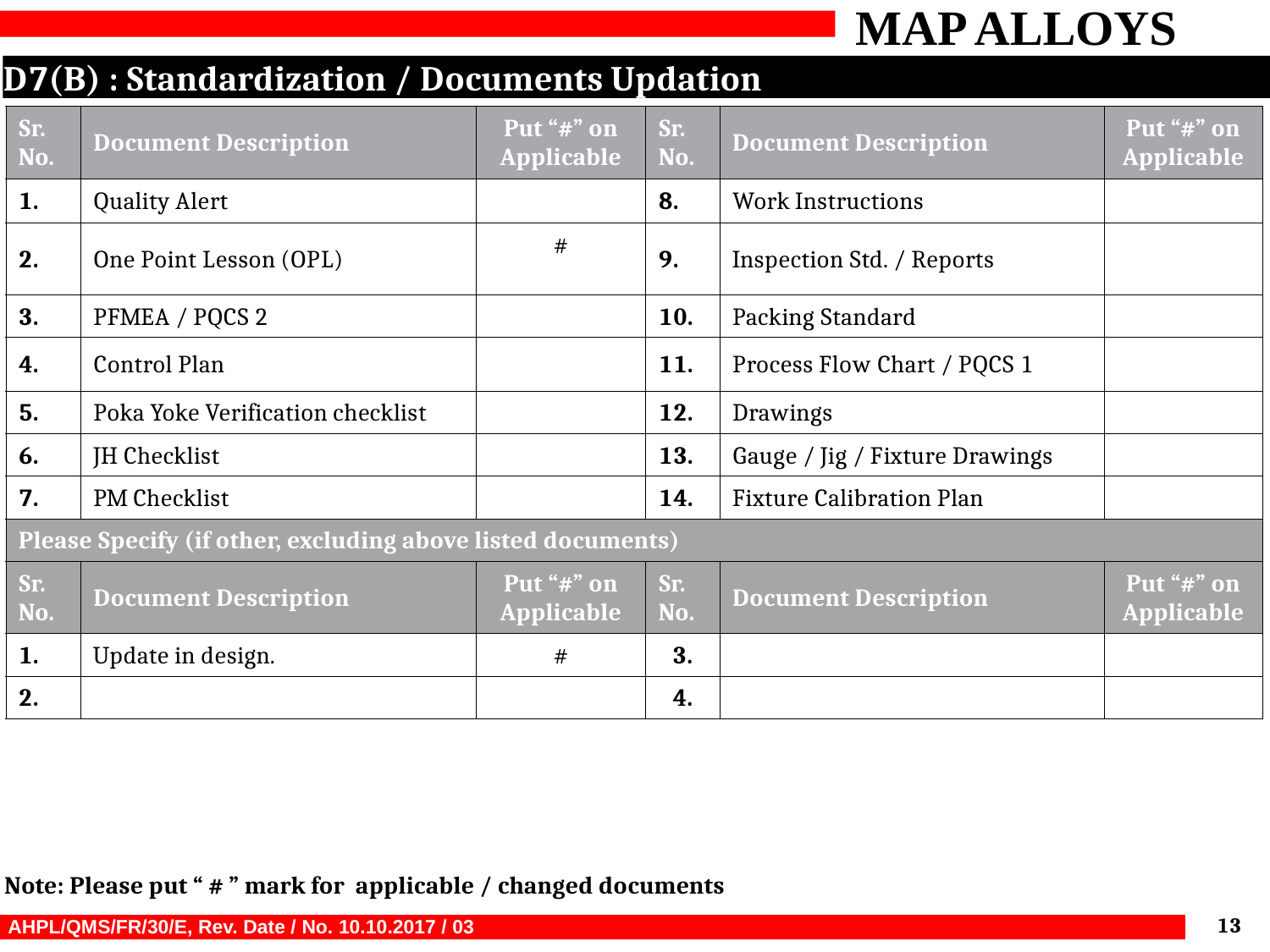

D7(B) : Standardization / Documents Updation
| Sr. No. | Document Description | Put “#” on Applicable | Sr. No. | Document Description | Put “#” on Applicable |
| --- | --- | --- | --- | --- | --- |
| 1. | Quality Alert |  | 8. | Work Instructions |  |
| 2. | One Point Lesson (OPL) | # | 9. | Inspection Std. / Reports |  |
| 3. | PFMEA / PQCS 2 |  | 10. | Packing Standard |  |
| 4. | Control Plan |  | 11. | Process Flow Chart / PQCS 1 |  |
| 5. | Poka Yoke Verification checklist |  | 12. | Drawings |  |
| 6. | JH Checklist |  | 13. | Gauge / Jig / Fixture Drawings |  |
| 7. | PM Checklist |  | 14. | Fixture Calibration Plan |  |
| Please Specify (if other, excluding above listed documents) |  |  |  |  |  |
| Sr. No. | Document Description | Put “#” on Applicable | Sr. No. | Document Description | Put “#” on Applicable |
| 1. | Update in design. | # | 3. |  |  |
| 2. |  |  | 4. |  |  |
Note: Please put “ # ” mark for  applicable / changed documents